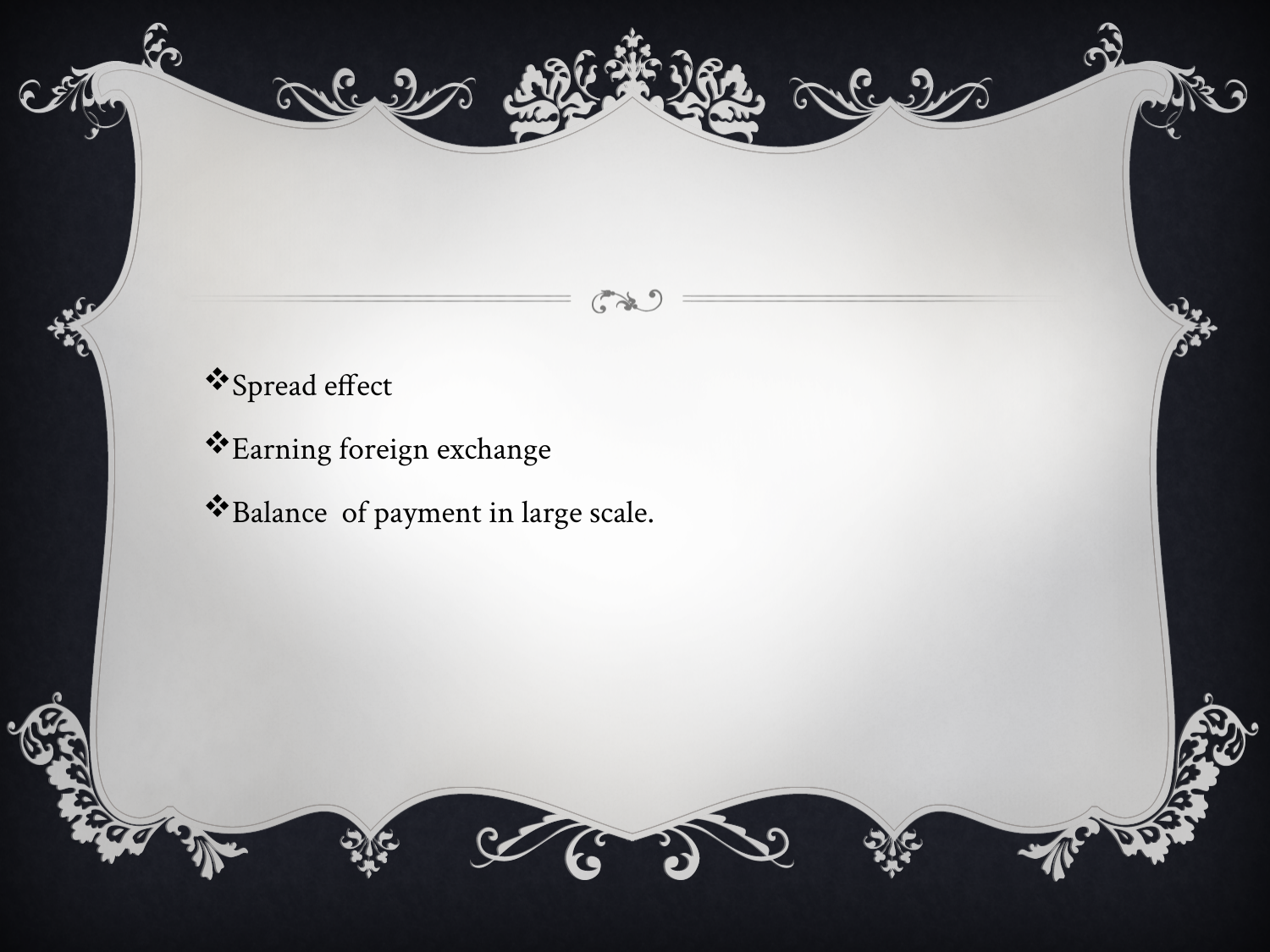

Spread effect
Earning foreign exchange
Balance  of payment in large scale.